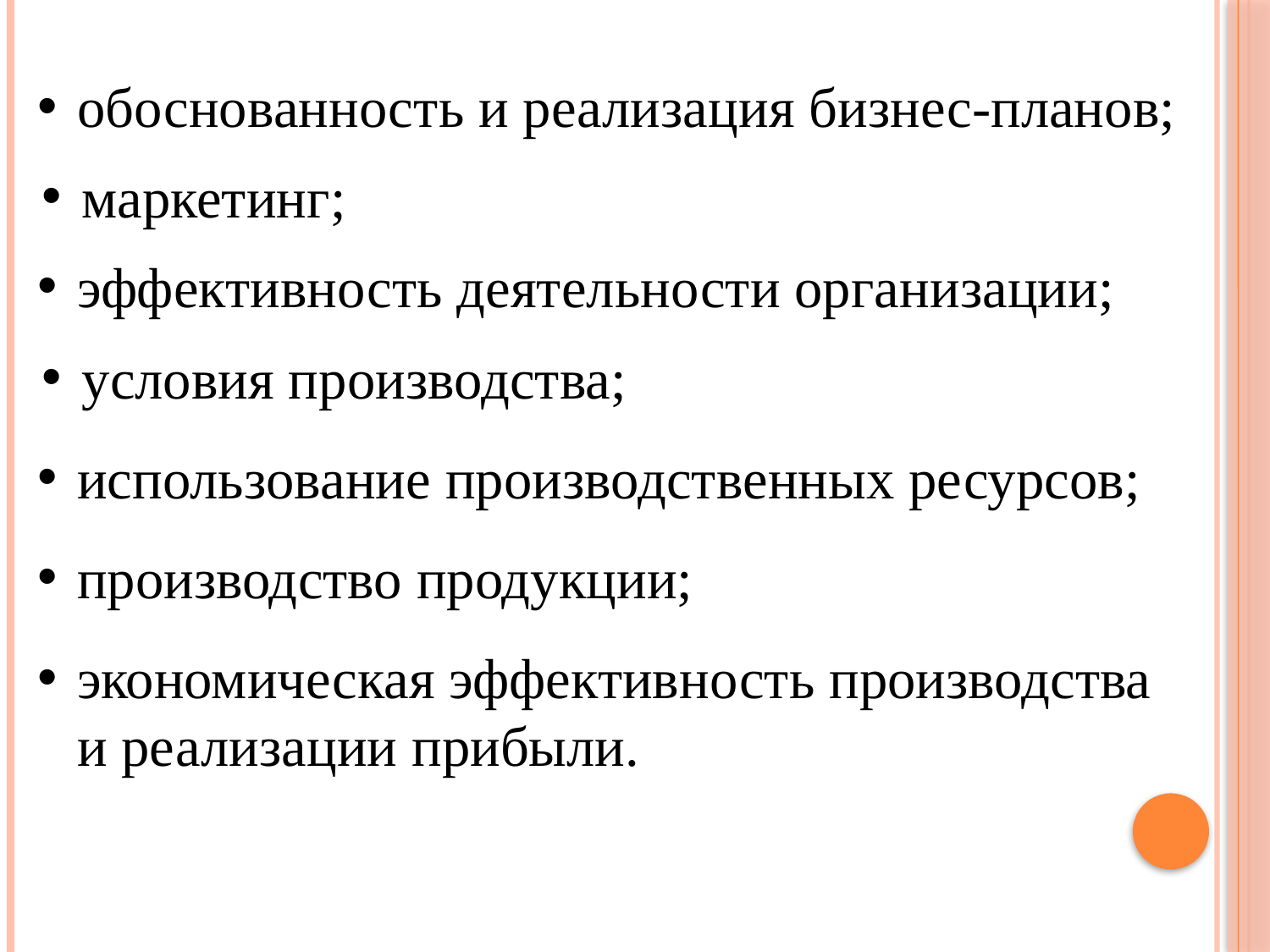

обоснованность и реализация бизнес-планов;
маркетинг;
эффективность деятельности организации;
условия производства;
использование производственных ресурсов;
производство продукции;
экономическая эффективность производства и реализации прибыли.